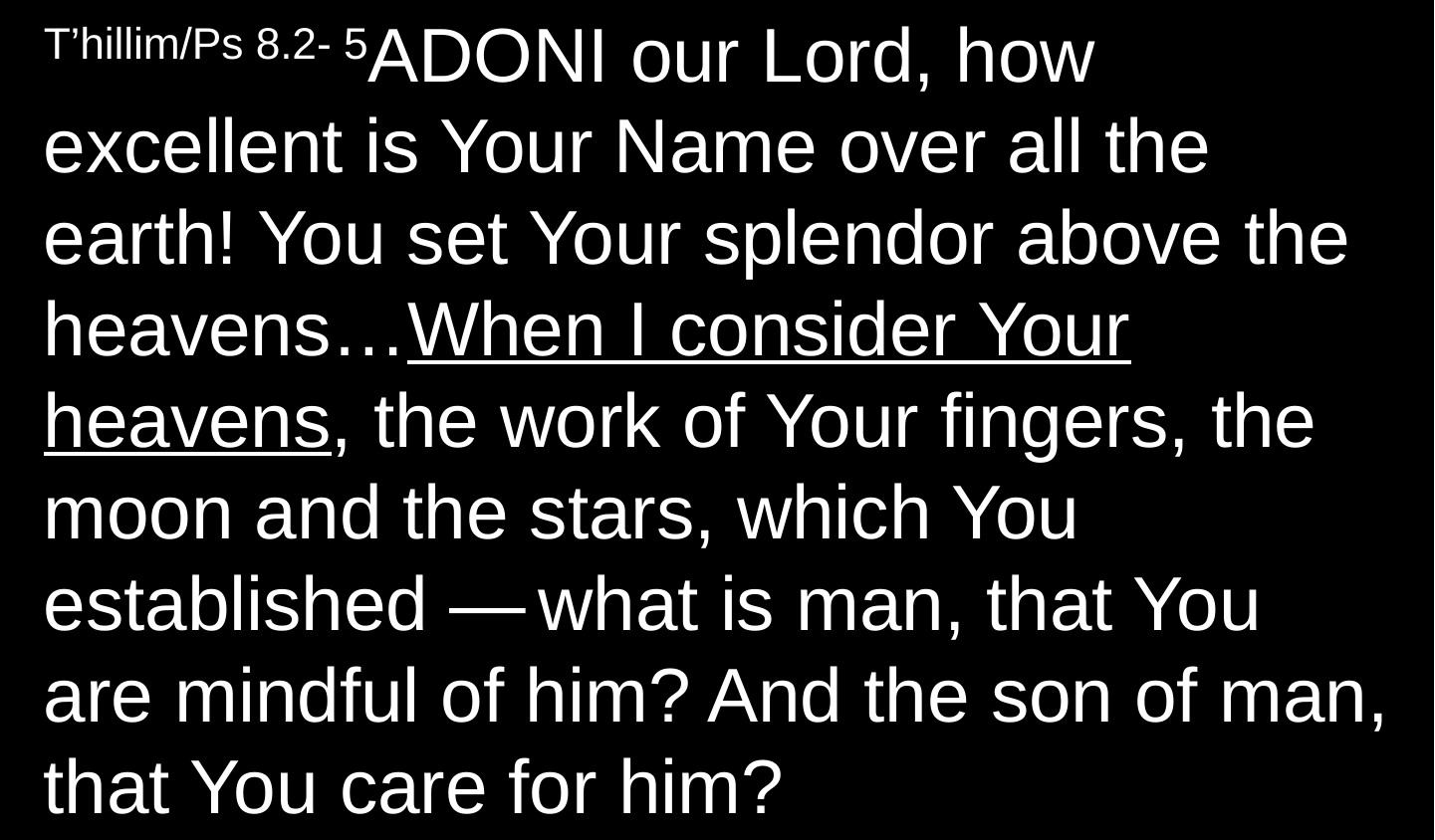

T’hillim/Ps 8.2- 5Adoni our Lord, how excellent is Your Name over all the earth! You set Your splendor above the heavens…When I consider Your heavens, the work of Your fingers, the moon and the stars, which You established — what is man, that You are mindful of him? And the son of man, that You care for him?